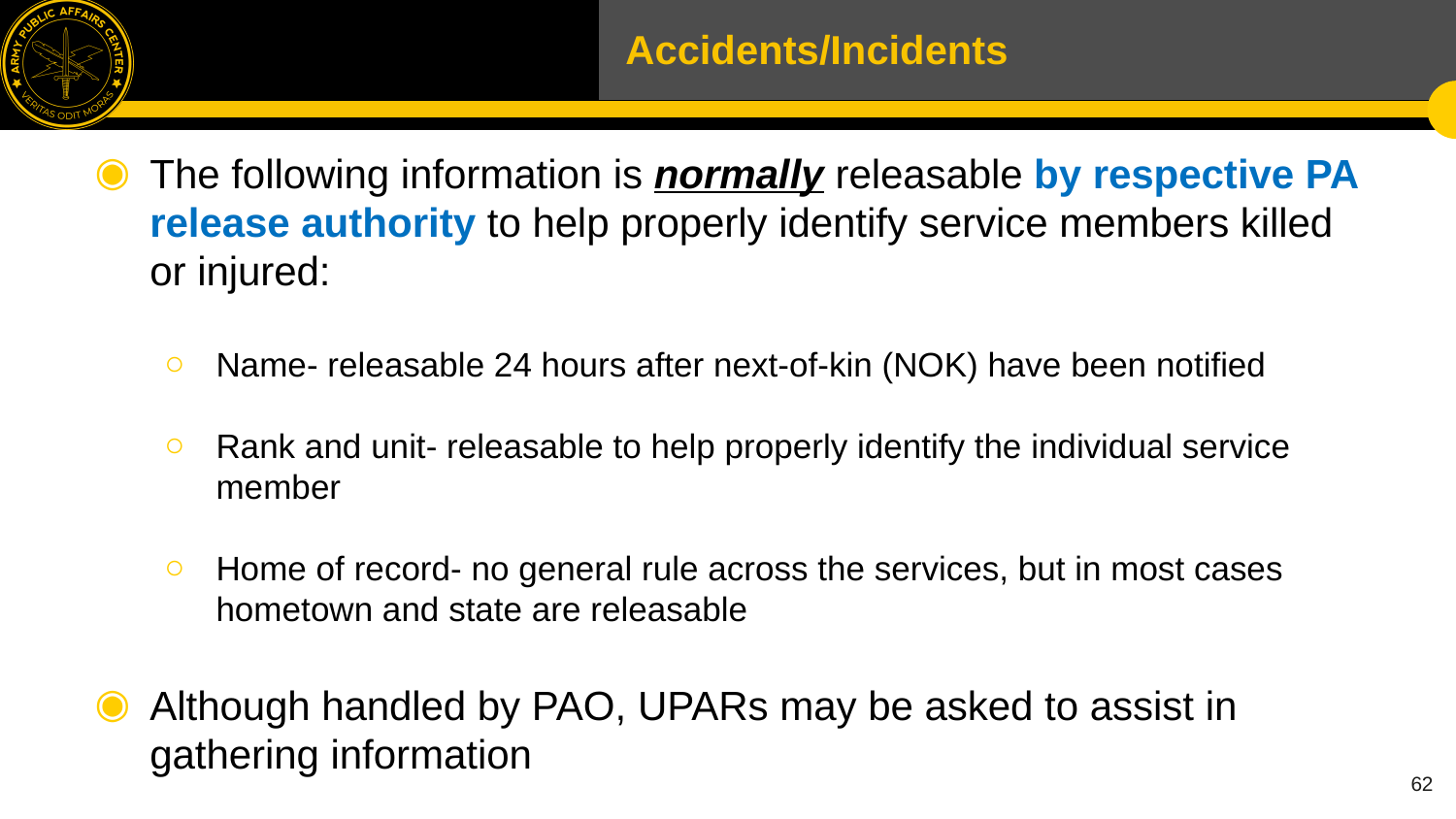

# Accidents/Incidents
The following information is normally releasable by respective PA release authority to help properly identify service members killed or injured:
Name- releasable 24 hours after next-of-kin (NOK) have been notified
Rank and unit- releasable to help properly identify the individual service member
Home of record- no general rule across the services, but in most cases hometown and state are releasable
Although handled by PAO, UPARs may be asked to assist in gathering information
62